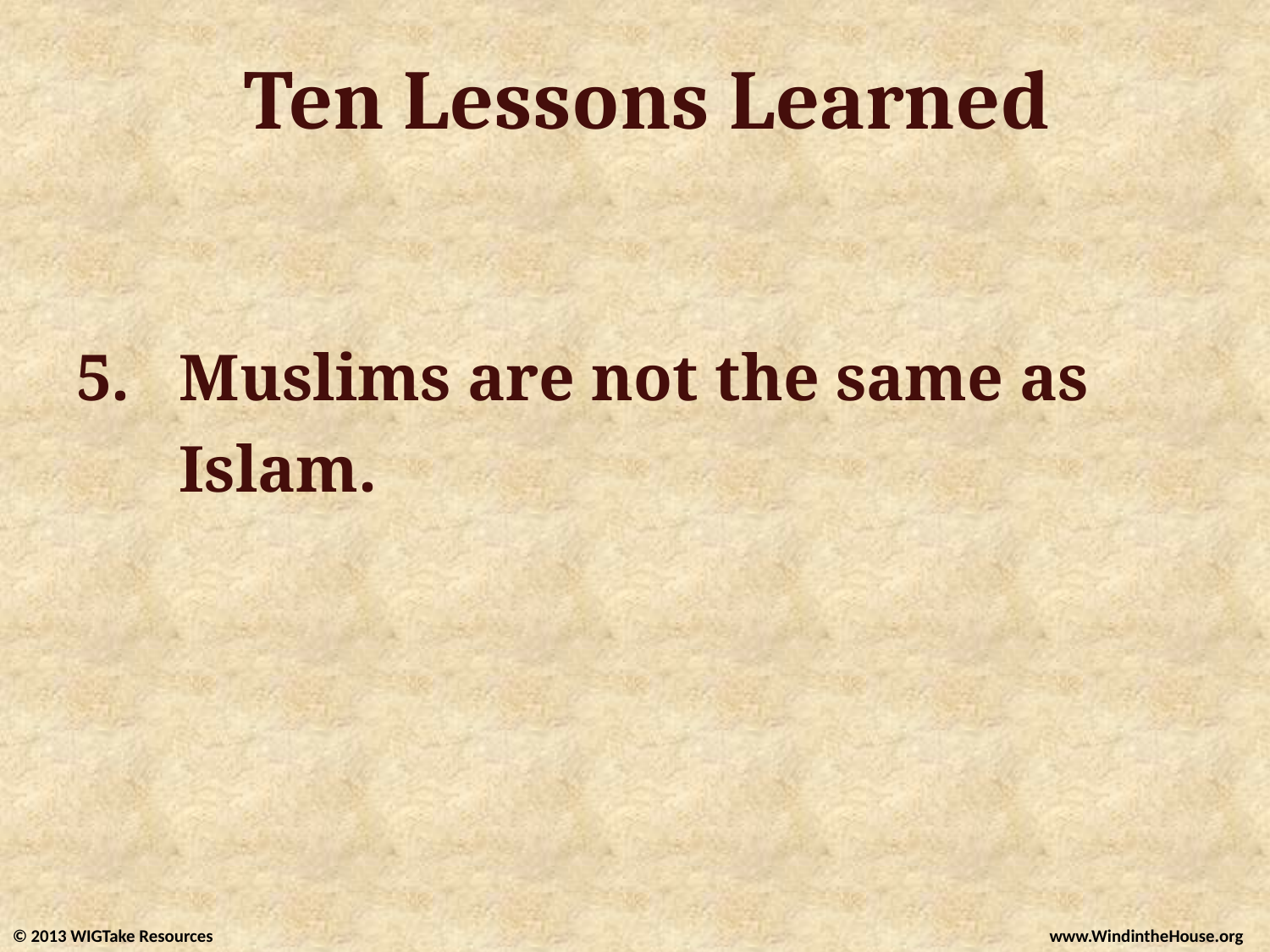

#
Ten Lessons Learned

Muslims are not the same as Islam.
© 2013 WIGTake Resources
www.WindintheHouse.org